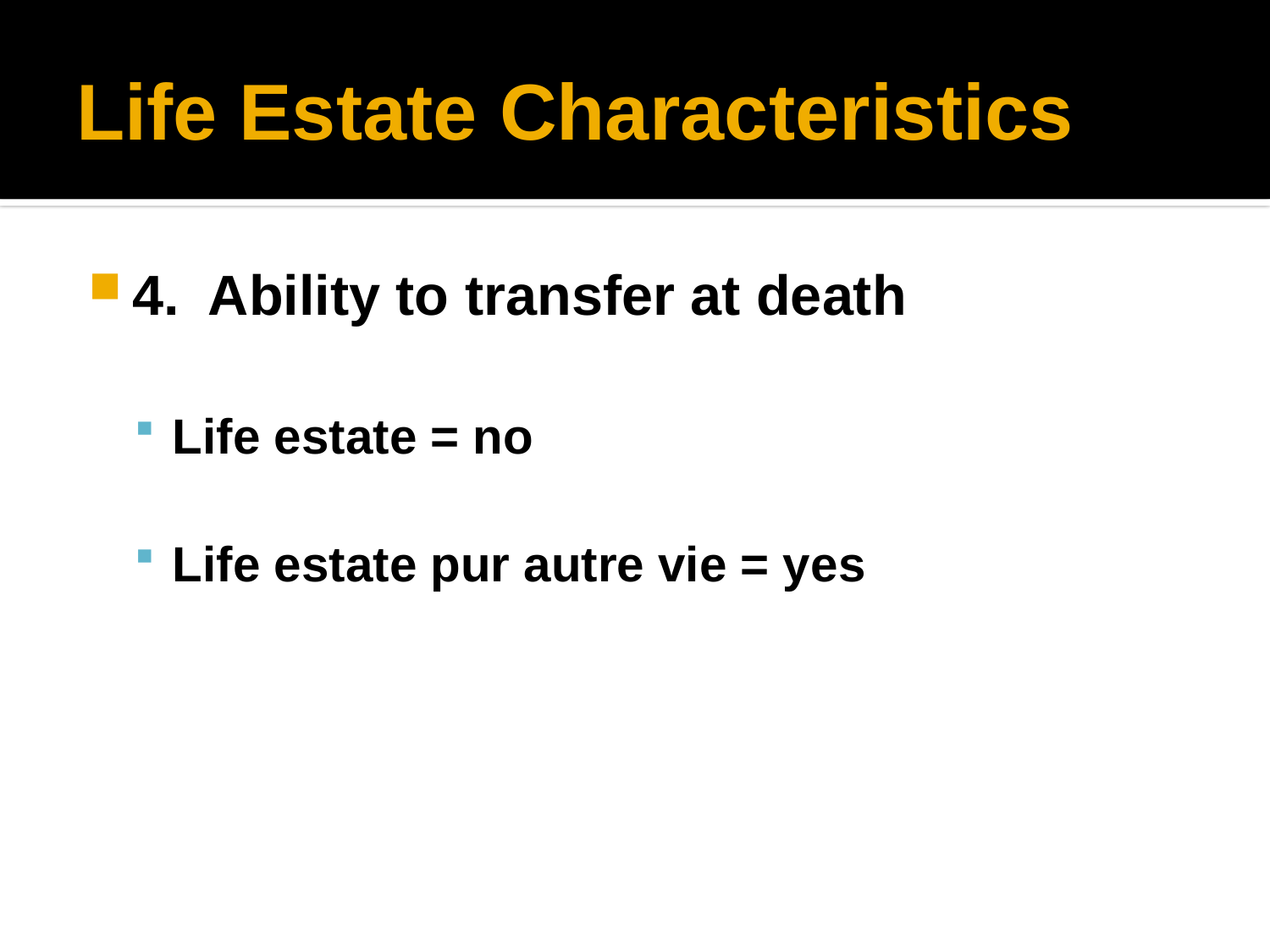

# Life Estate Characteristics
4.  Ability to transfer at death

Life estate = no
Life estate pur autre vie = yes